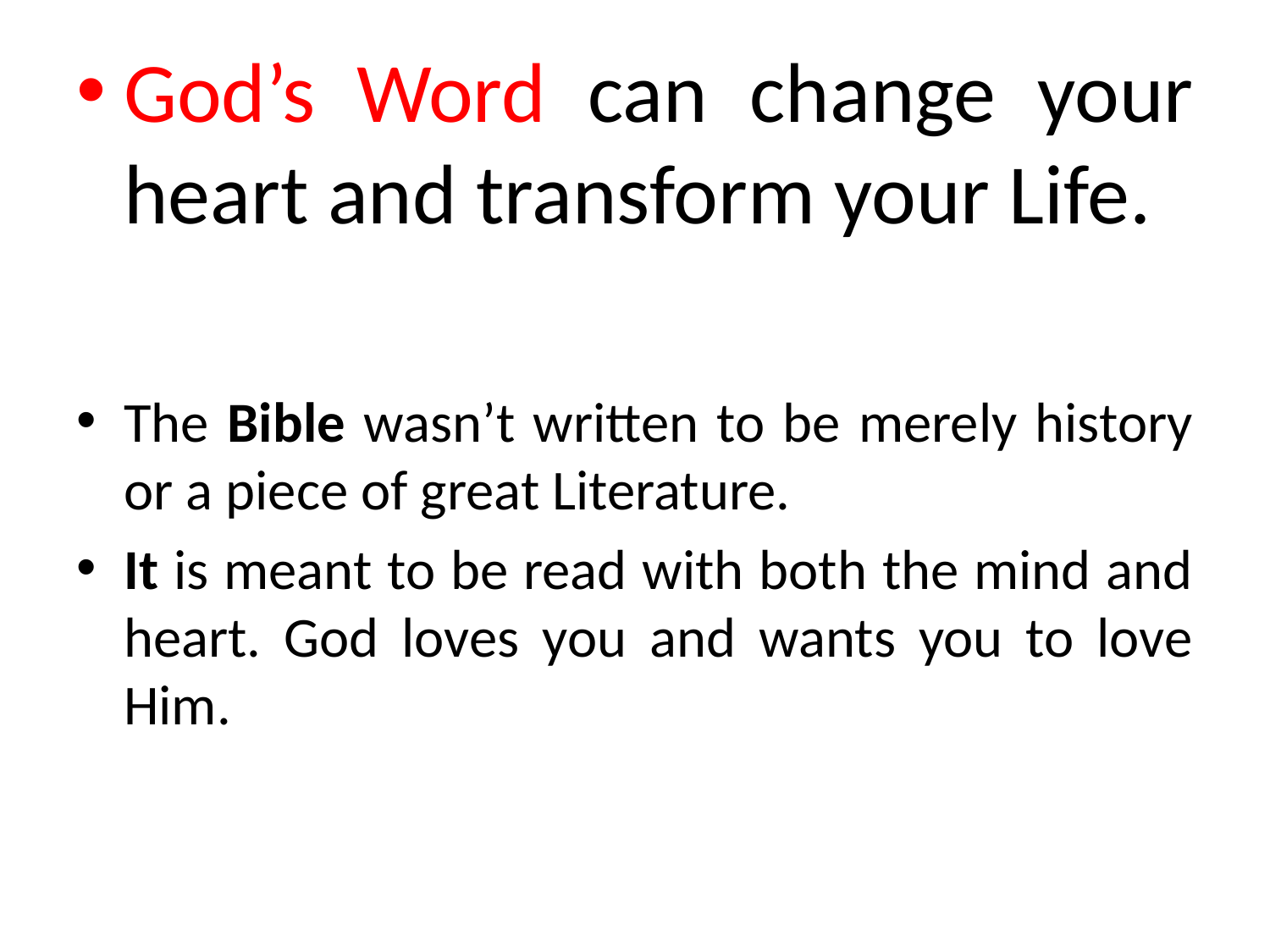

God’s Word can change your heart and transform your Life.

The Bible wasn’t written to be merely history or a piece of great Literature.
It is meant to be read with both the mind and heart. God loves you and wants you to love Him.